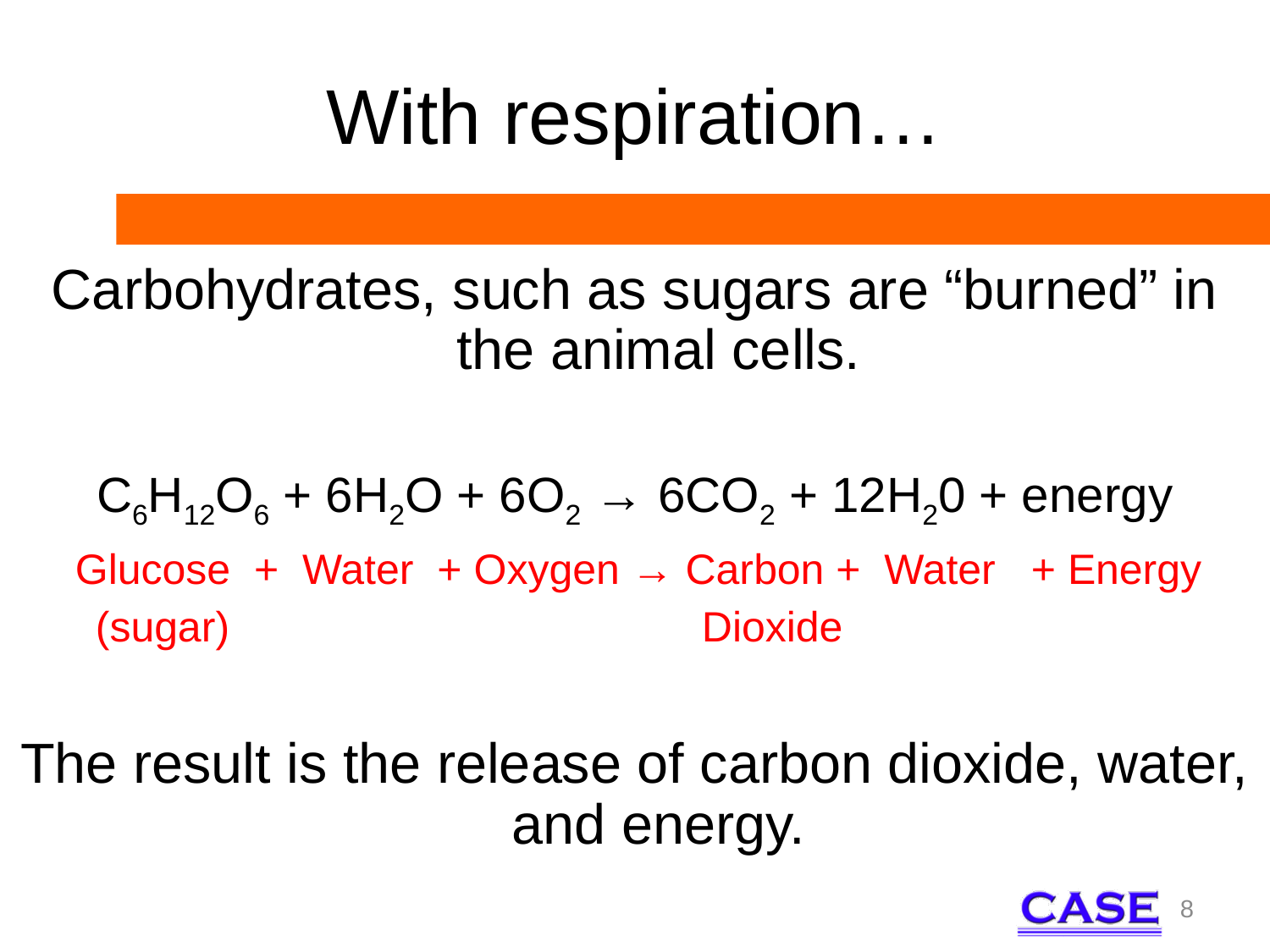

# With respiration…
Carbohydrates, such as sugars are “burned” in the animal cells.

C6H12O6 + 6H2O + 6O2 → 6CO2 + 12H20 + energy
    Glucose  +  Water  + Oxygen → Carbon +  Water   + Energy
       (sugar)                                        Dioxide

The result is the release of carbon dioxide, water, and energy.
8